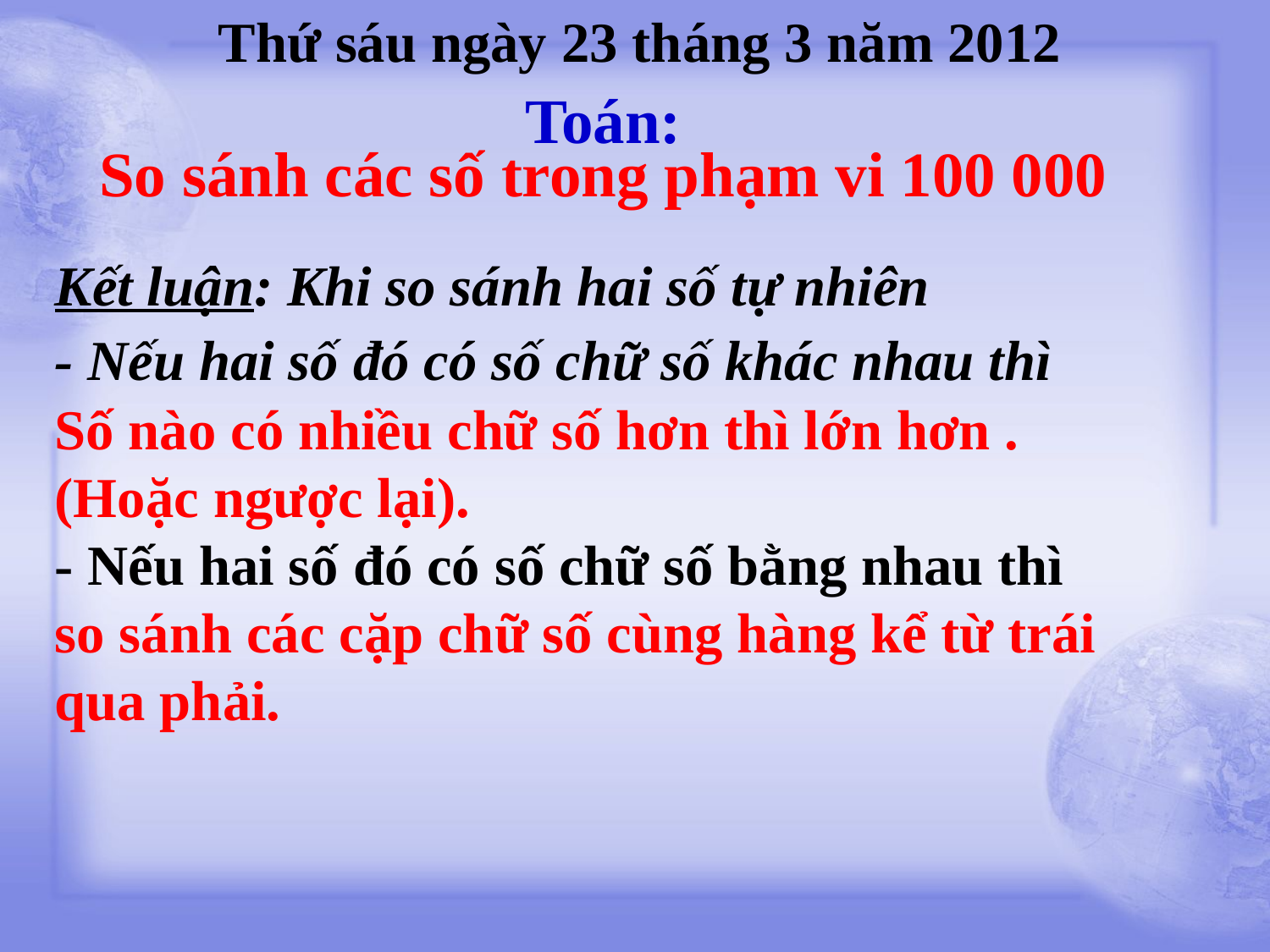

Thứ sáu ngày 23 tháng 3 năm 2012
Toán:
So sánh các số trong phạm vi 100 000
Kết luận: Khi so sánh hai số tự nhiên
- Nếu hai số đó có số chữ số khác nhau thì Số nào có nhiều chữ số hơn thì lớn hơn . (Hoặc ngược lại).
- Nếu hai số đó có số chữ số bằng nhau thì so sánh các cặp chữ số cùng hàng kể từ trái qua phải.